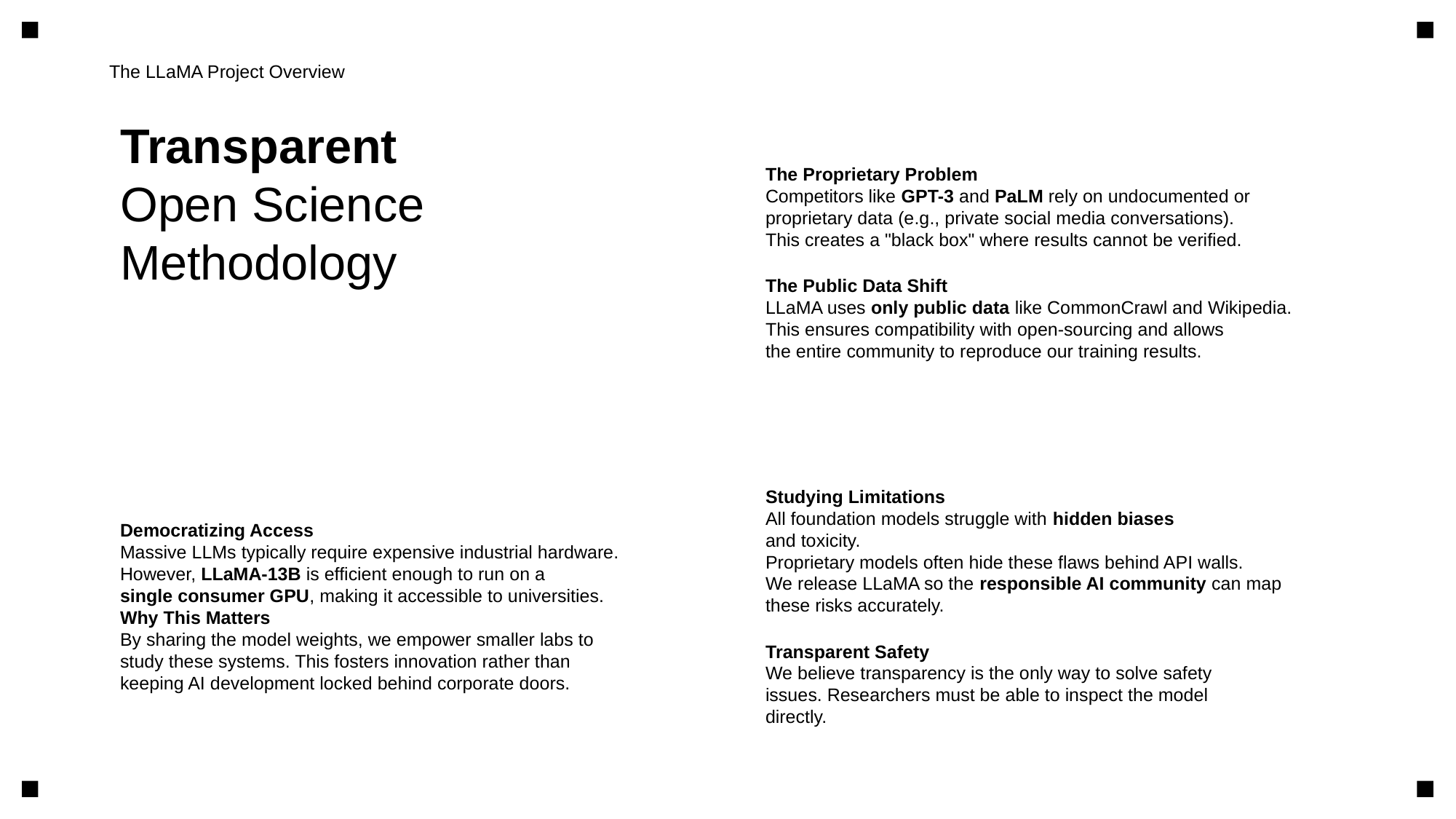

The LLaMA Project Overview
Transparent
Open Science
Methodology
The Proprietary Problem
Competitors like GPT-3 and PaLM rely on undocumented or
proprietary data (e.g., private social media conversations).
This creates a "black box" where results cannot be verified.
The Public Data Shift
LLaMA uses only public data like CommonCrawl and Wikipedia.
This ensures compatibility with open-sourcing and allows
the entire community to reproduce our training results.
Democratizing Access
Massive LLMs typically require expensive industrial hardware.
However, LLaMA-13B is efficient enough to run on a
single consumer GPU, making it accessible to universities.
Why This Matters
By sharing the model weights, we empower smaller labs to
study these systems. This fosters innovation rather than
keeping AI development locked behind corporate doors.
Studying Limitations
All foundation models struggle with hidden biases
and toxicity.
Proprietary models often hide these flaws behind API walls.
We release LLaMA so the responsible AI community can map
these risks accurately.
Transparent Safety
We believe transparency is the only way to solve safety
issues. Researchers must be able to inspect the model
directly.